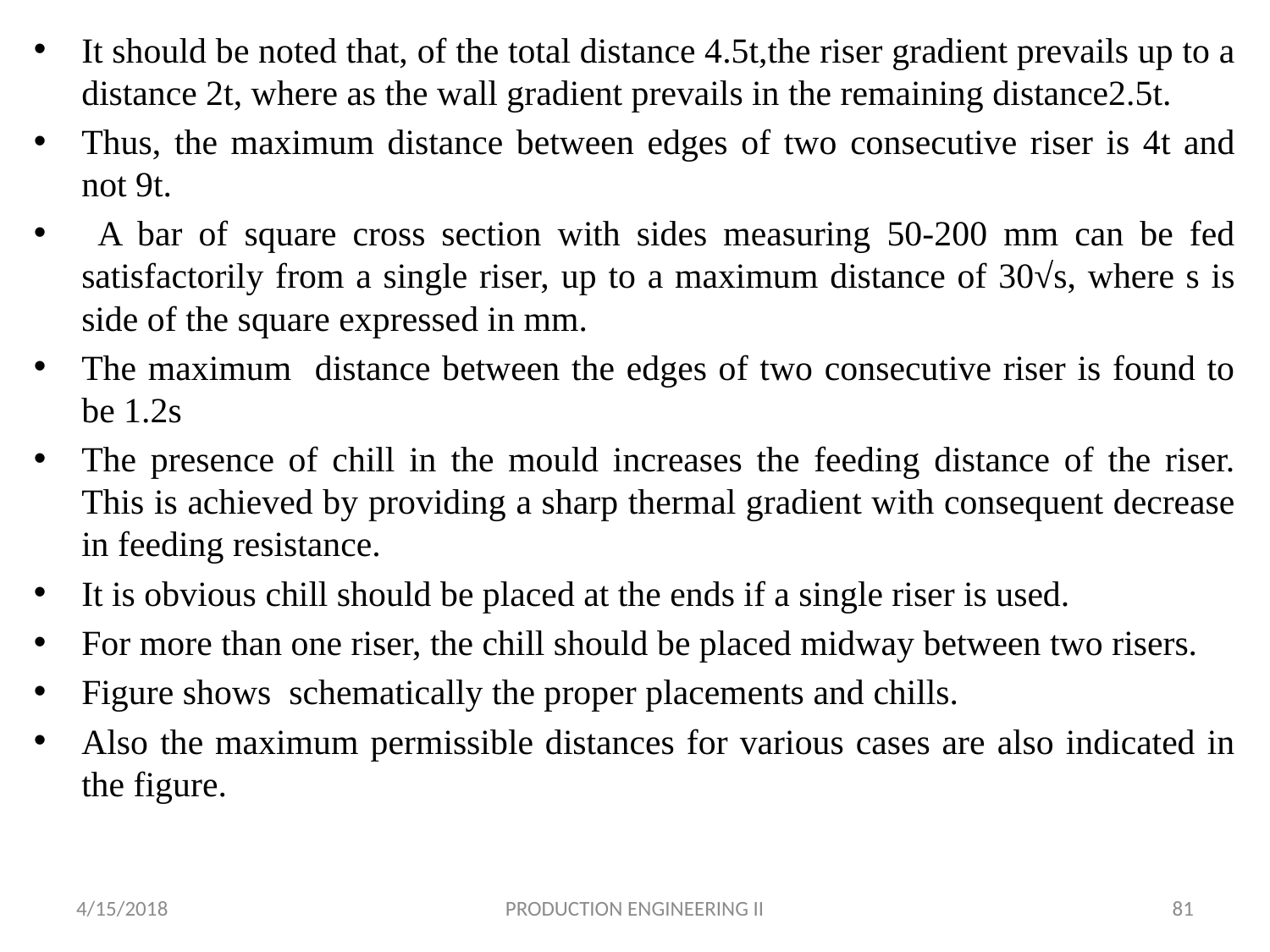

It should be noted that, of the total distance 4.5t,the riser gradient prevails up to a distance 2t, where as the wall gradient prevails in the remaining distance2.5t.
Thus, the maximum distance between edges of two consecutive riser is 4t and not 9t.
 A bar of square cross section with sides measuring 50-200 mm can be fed satisfactorily from a single riser, up to a maximum distance of 30√s, where s is side of the square expressed in mm.
The maximum  distance between the edges of two consecutive riser is found to be 1.2s
The presence of chill in the mould increases the feeding distance of the riser. This is achieved by providing a sharp thermal gradient with consequent decrease in feeding resistance.
It is obvious chill should be placed at the ends if a single riser is used.
For more than one riser, the chill should be placed midway between two risers.
Figure shows  schematically the proper placements and chills.
Also the maximum permissible distances for various cases are also indicated in the figure.

4/15/2018
PRODUCTION ENGINEERING II
81